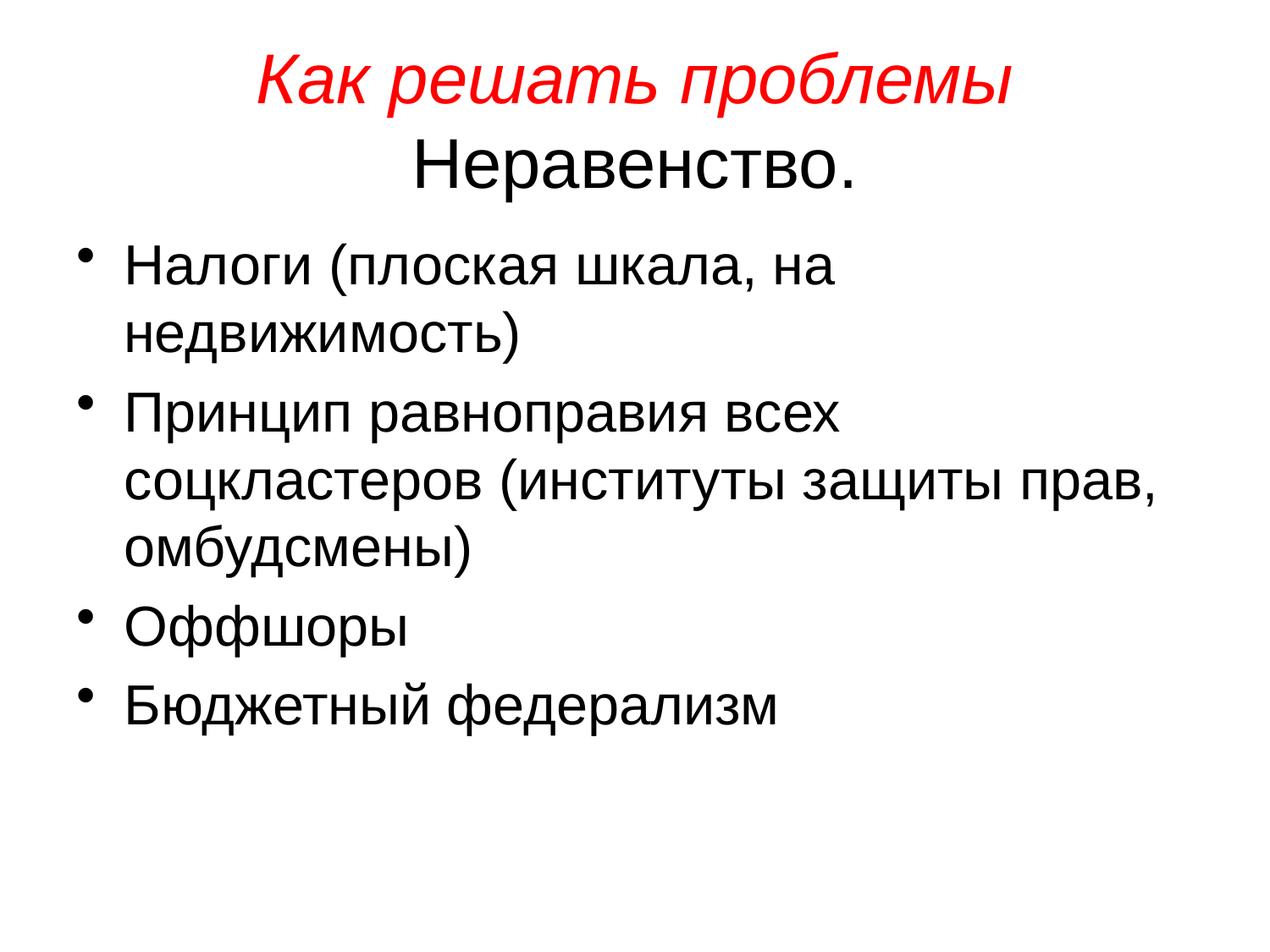

# Как решать проблемы Неравенство.
Налоги (плоская шкала, на недвижимость)
Принцип равноправия всех соцкластеров (институты защиты прав, омбудсмены)
Оффшоры
Бюджетный федерализм